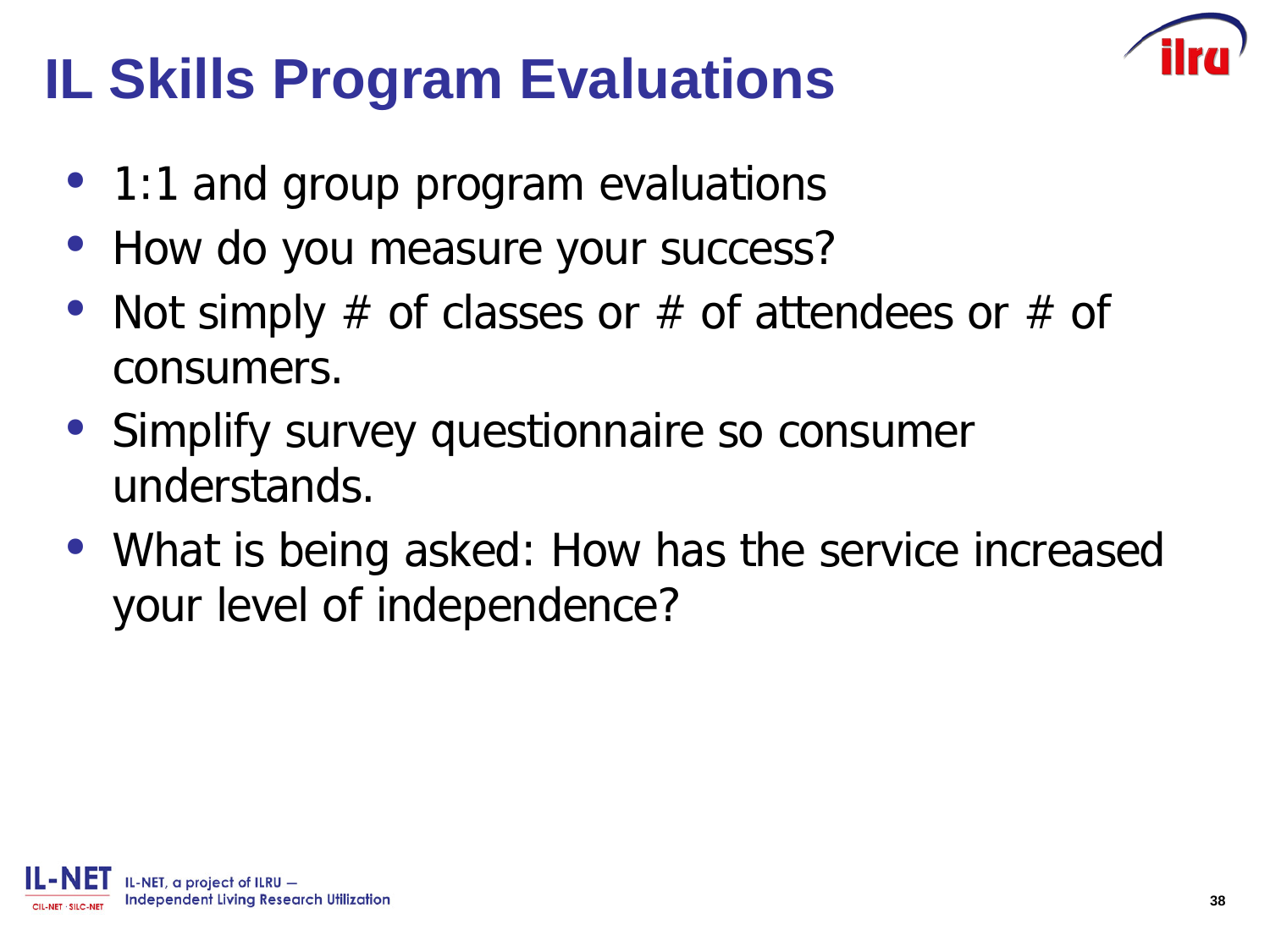

# IL Skills Program Evaluations
1:1 and group program evaluations
How do you measure your success?
Not simply # of classes or # of attendees or # of consumers.
Simplify survey questionnaire so consumer understands.
What is being asked: How has the service increased your level of independence?